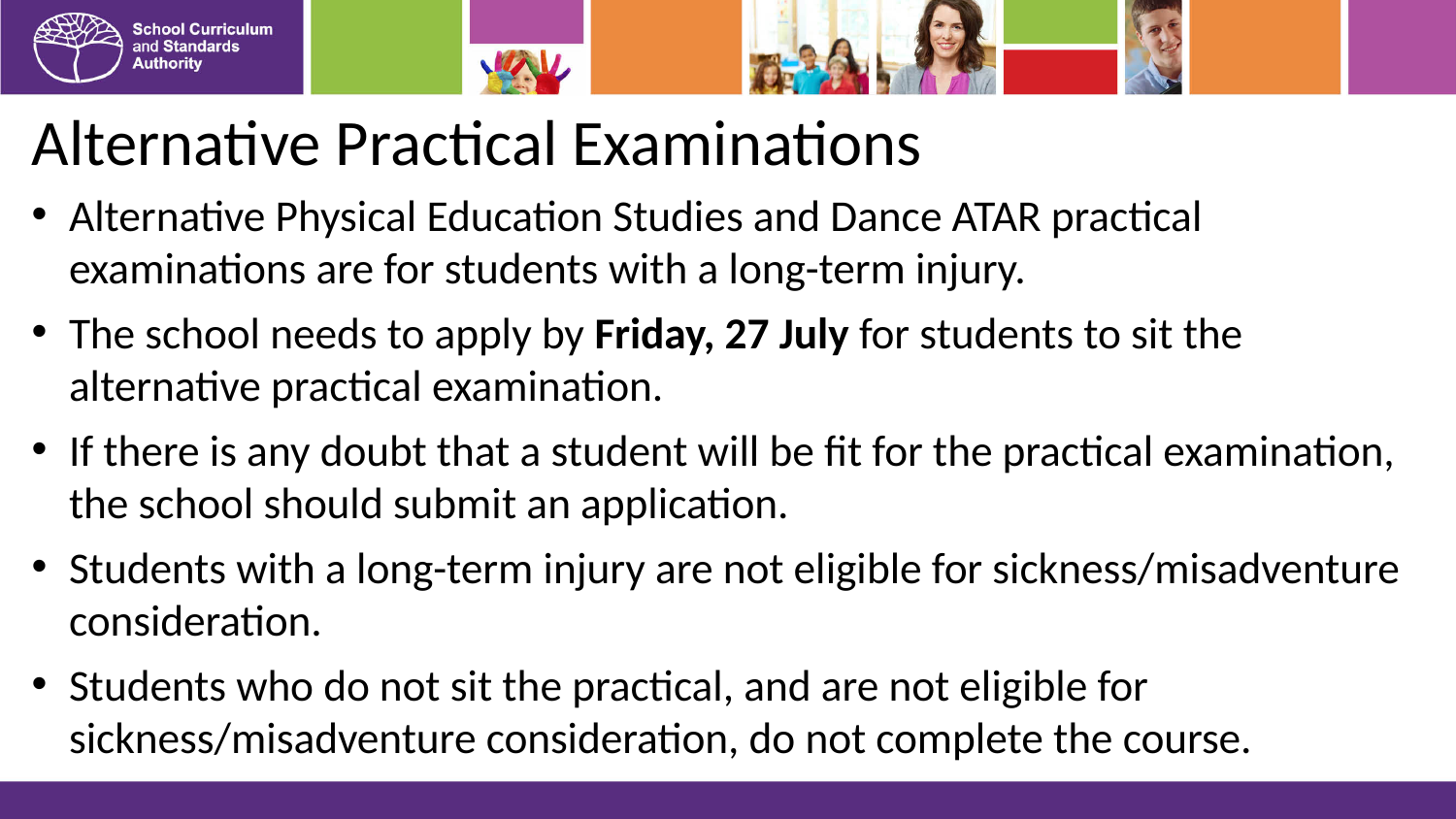

# Alternative Practical Examinations
Alternative Physical Education Studies and Dance ATAR practical examinations are for students with a long-term injury.
The school needs to apply by Friday, 27 July for students to sit the alternative practical examination.
If there is any doubt that a student will be fit for the practical examination, the school should submit an application.
Students with a long-term injury are not eligible for sickness/misadventure consideration.
Students who do not sit the practical, and are not eligible for sickness/misadventure consideration, do not complete the course.